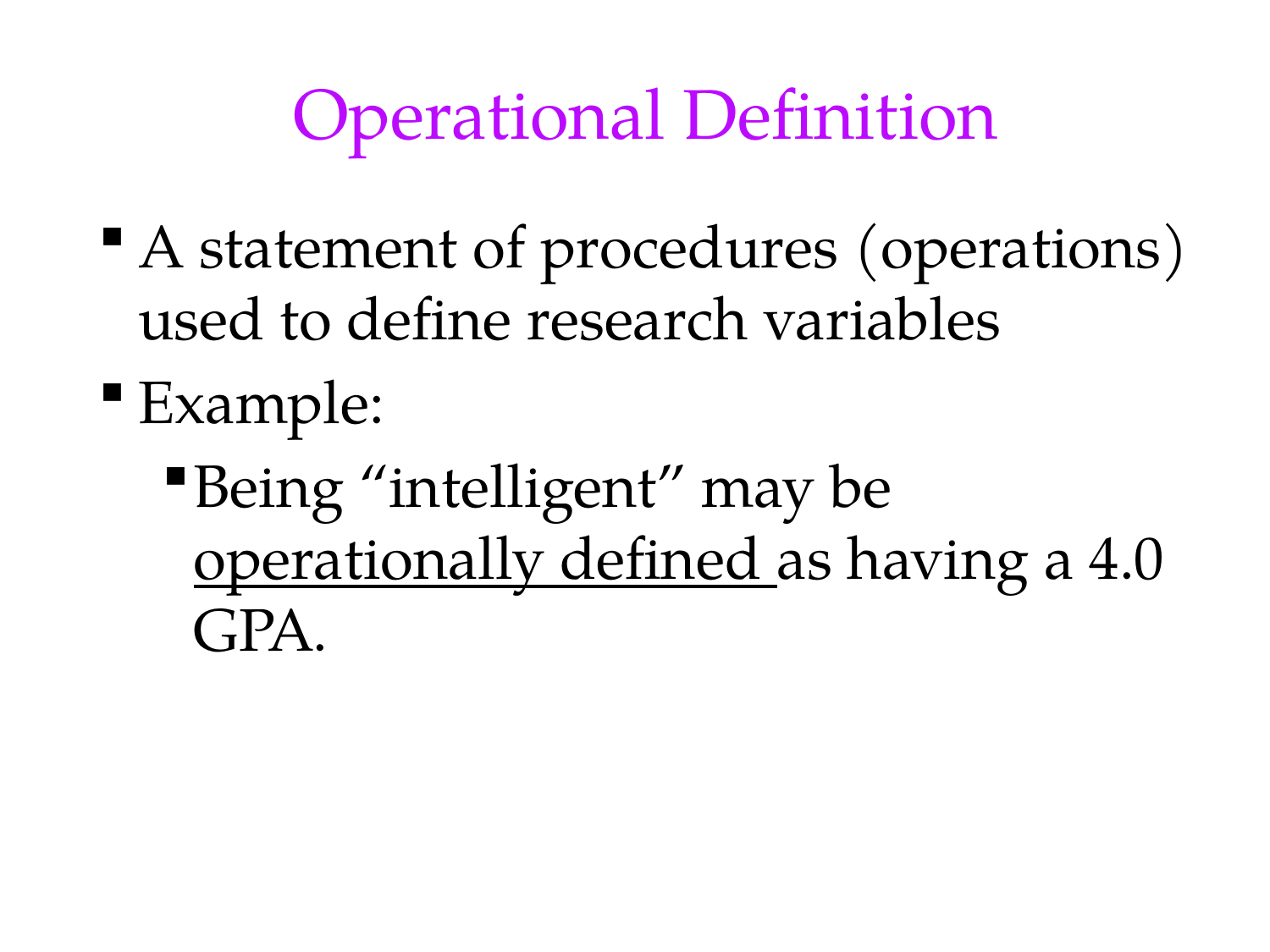

# Operational Definition
A statement of procedures (operations) used to define research variables
Example:
Being “intelligent” may be operationally defined as having a 4.0 GPA.